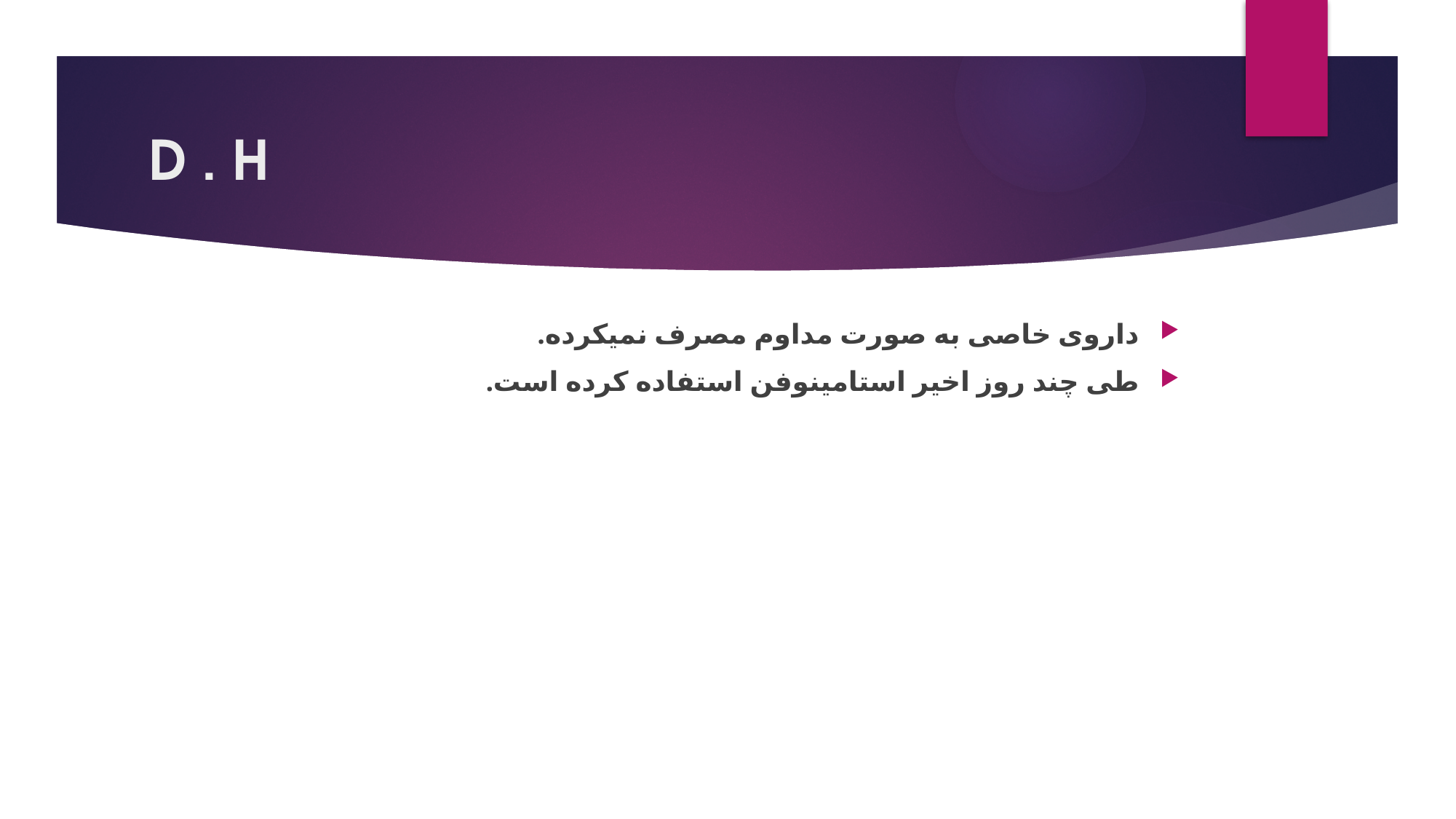

# D . H
داروی خاصی به صورت مداوم مصرف نمیکرده.
طی چند روز اخیر استامینوفن استفاده کرده است.